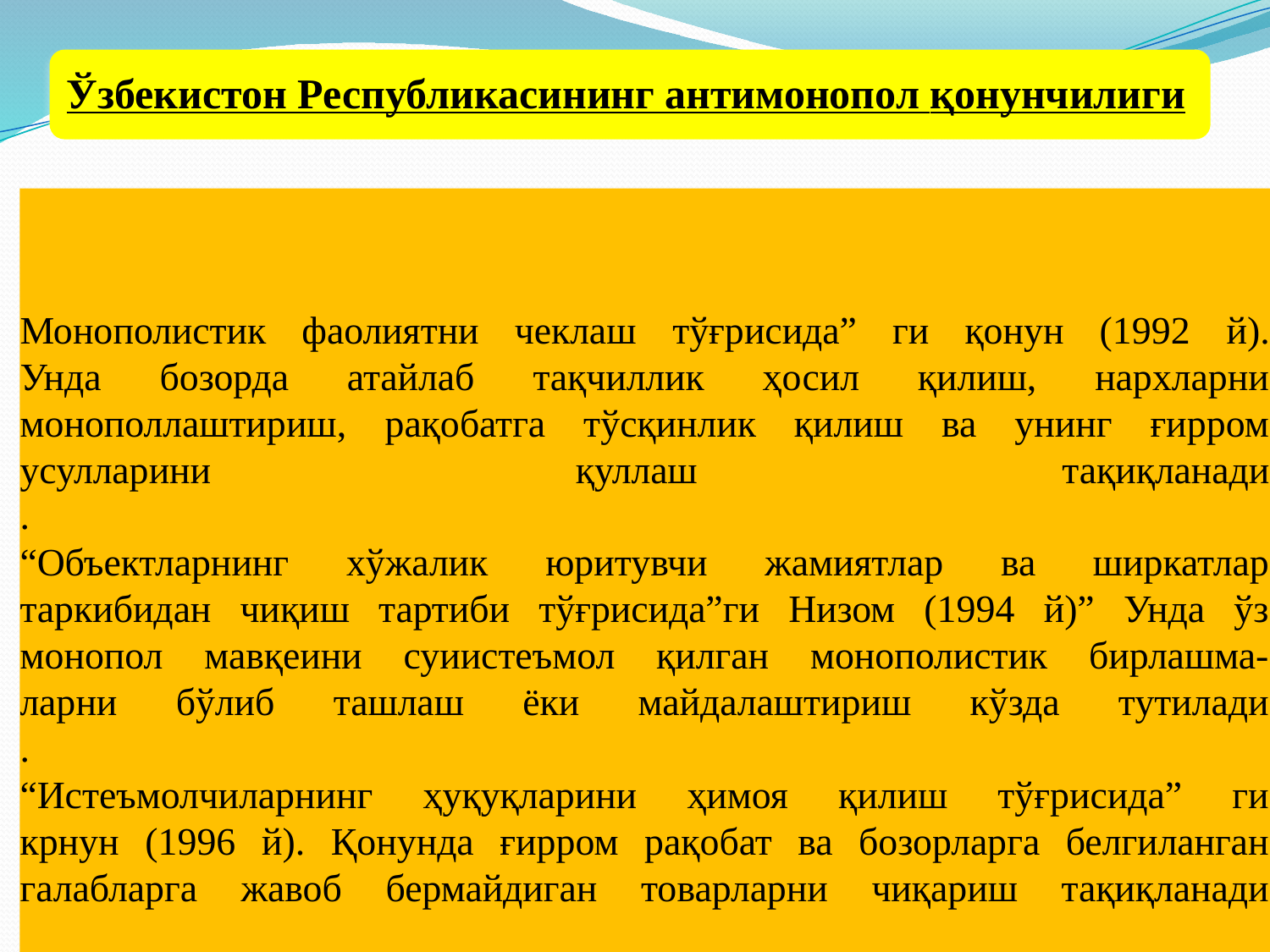

Ўзбекистон Республикасининг антимонопол қонунчилиги
# Монополистик фаолиятни чеклаш тўғрисида” ги қонун (1992 й). Унда бозорда атайлаб тақчиллик ҳосил қилиш, нархларни монополлаштириш, рақобатга тўсқинлик қилиш ва унинг ғирром усулларини қуллаш тақиқланади . “Объектларнинг хўжалик юритувчи жамиятлар ва ширкатлар таркибидан чиқиш тартиби тўғрисида”ги Низом (1994 й)” Унда ўз монопол мавқеини суиистеъмол қилган монополистик бирлашма- ларни бўлиб ташлаш ёки майдалаштириш кўзда тутилади . “Истеъмолчиларнинг ҳуқуқларини ҳимоя қилиш тўғрисида” ги крнун (1996 й). Қонунда ғирром рақобат ва бозорларга белгиланган галабларга жавоб бермайдиган товарларни чиқариш тақиқланади